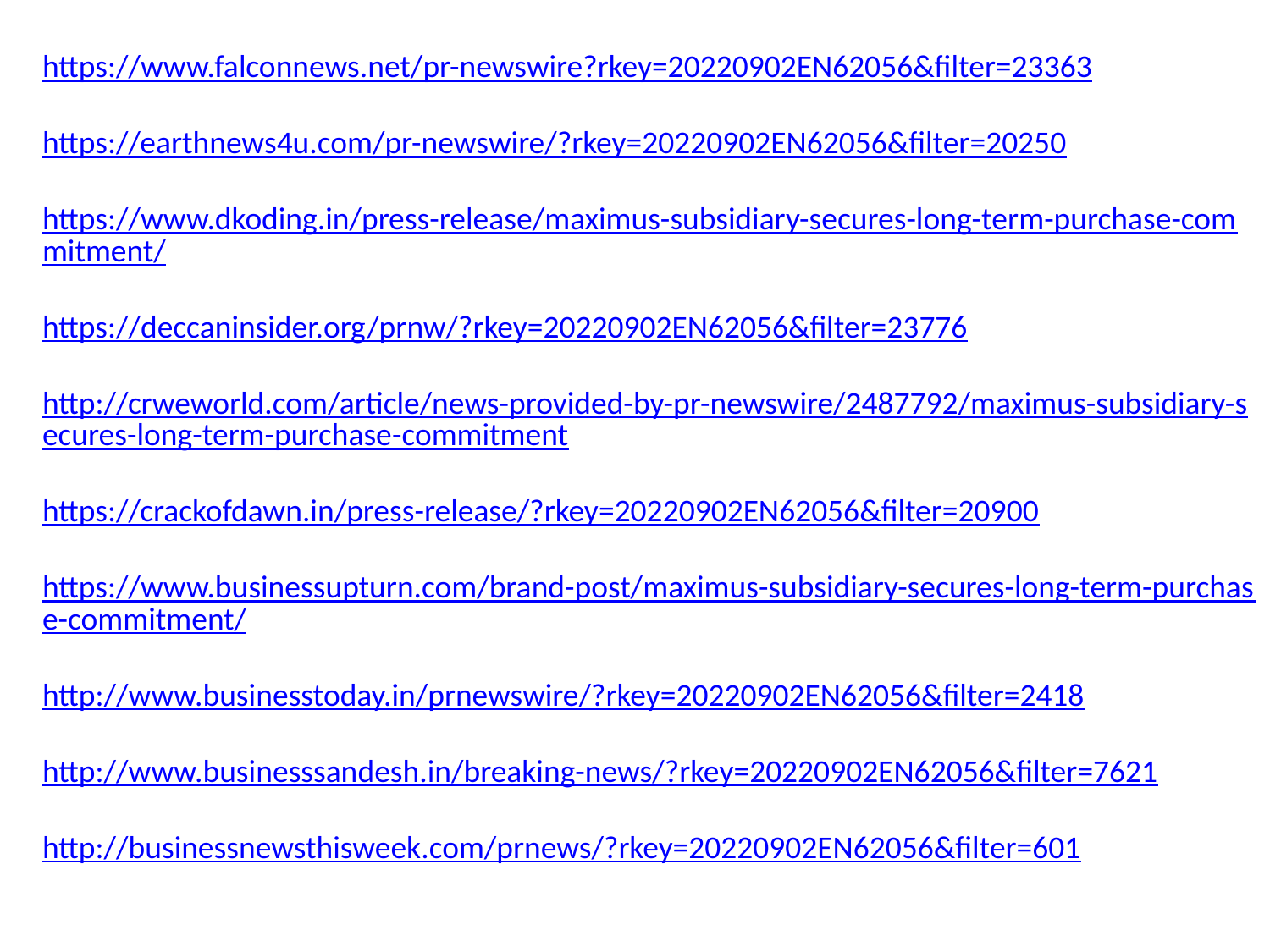

https://www.falconnews.net/pr-newswire?rkey=20220902EN62056&filter=23363

https://earthnews4u.com/pr-newswire/?rkey=20220902EN62056&filter=20250

https://www.dkoding.in/press-release/maximus-subsidiary-secures-long-term-purchase-commitment/

https://deccaninsider.org/prnw/?rkey=20220902EN62056&filter=23776

http://crweworld.com/article/news-provided-by-pr-newswire/2487792/maximus-subsidiary-secures-long-term-purchase-commitment

https://crackofdawn.in/press-release/?rkey=20220902EN62056&filter=20900

https://www.businessupturn.com/brand-post/maximus-subsidiary-secures-long-term-purchase-commitment/

http://www.businesstoday.in/prnewswire/?rkey=20220902EN62056&filter=2418

http://www.businesssandesh.in/breaking-news/?rkey=20220902EN62056&filter=7621

http://businessnewsthisweek.com/prnews/?rkey=20220902EN62056&filter=601